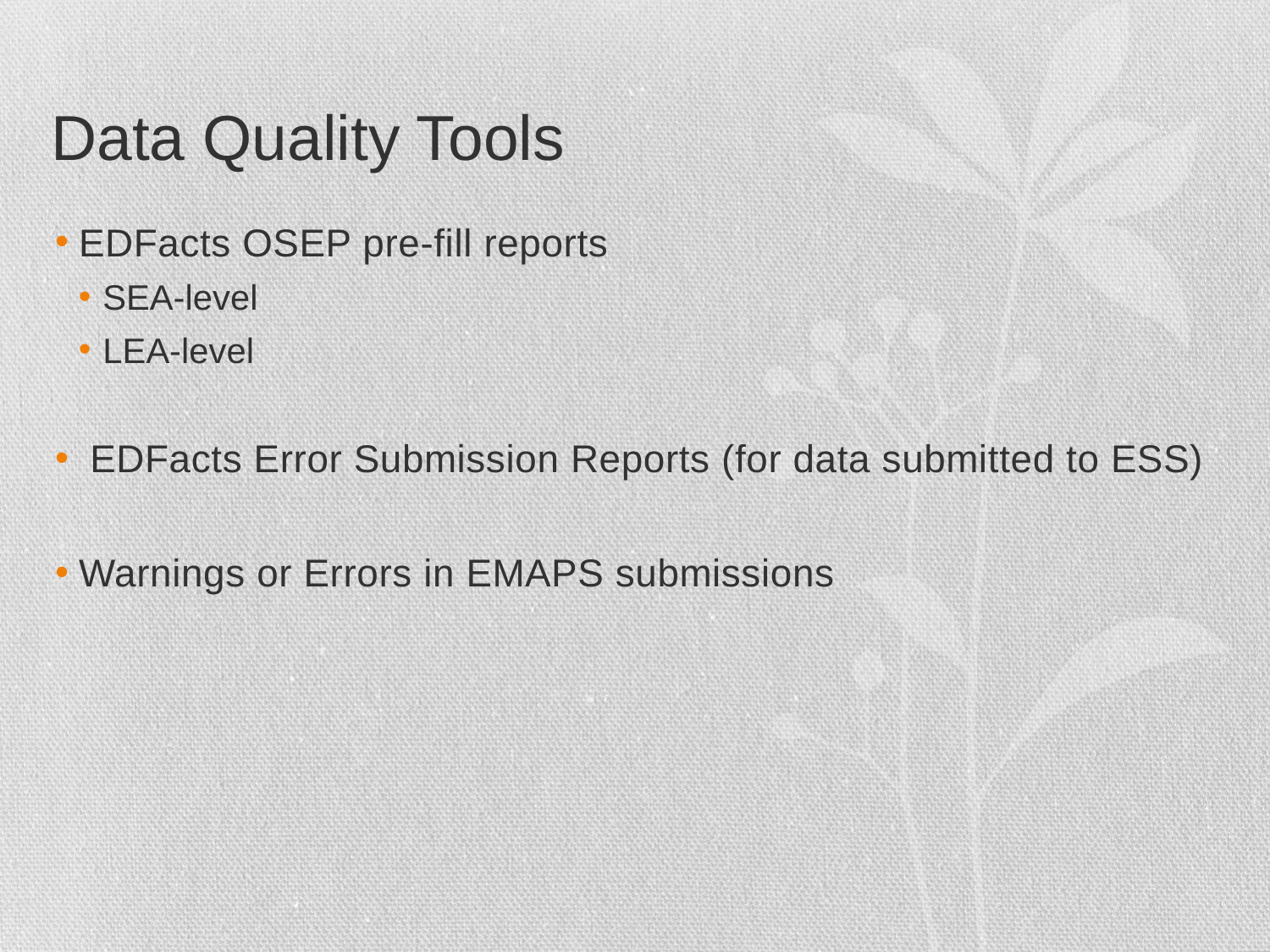

# Data Quality Tools
EDFacts OSEP pre-fill reports
SEA-level
LEA-level

 EDFacts Error Submission Reports (for data submitted to ESS)

Warnings or Errors in EMAPS submissions